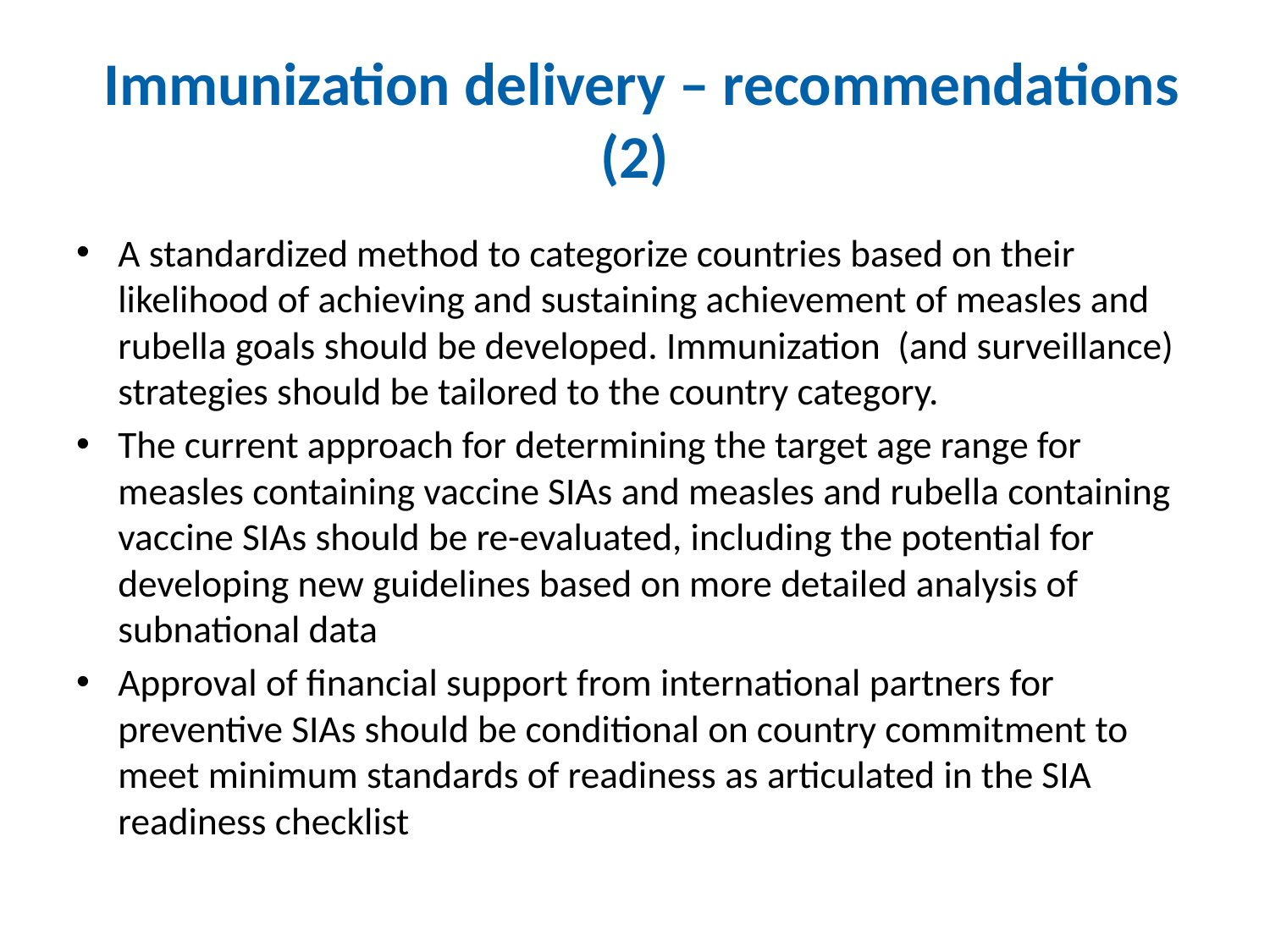

# Immunization delivery – recommendations (2)
A standardized method to categorize countries based on their likelihood of achieving and sustaining achievement of measles and rubella goals should be developed. Immunization  (and surveillance) strategies should be tailored to the country category.
The current approach for determining the target age range for measles containing vaccine SIAs and measles and rubella containing vaccine SIAs should be re-evaluated, including the potential for developing new guidelines based on more detailed analysis of subnational data
Approval of financial support from international partners for preventive SIAs should be conditional on country commitment to meet minimum standards of readiness as articulated in the SIA readiness checklist